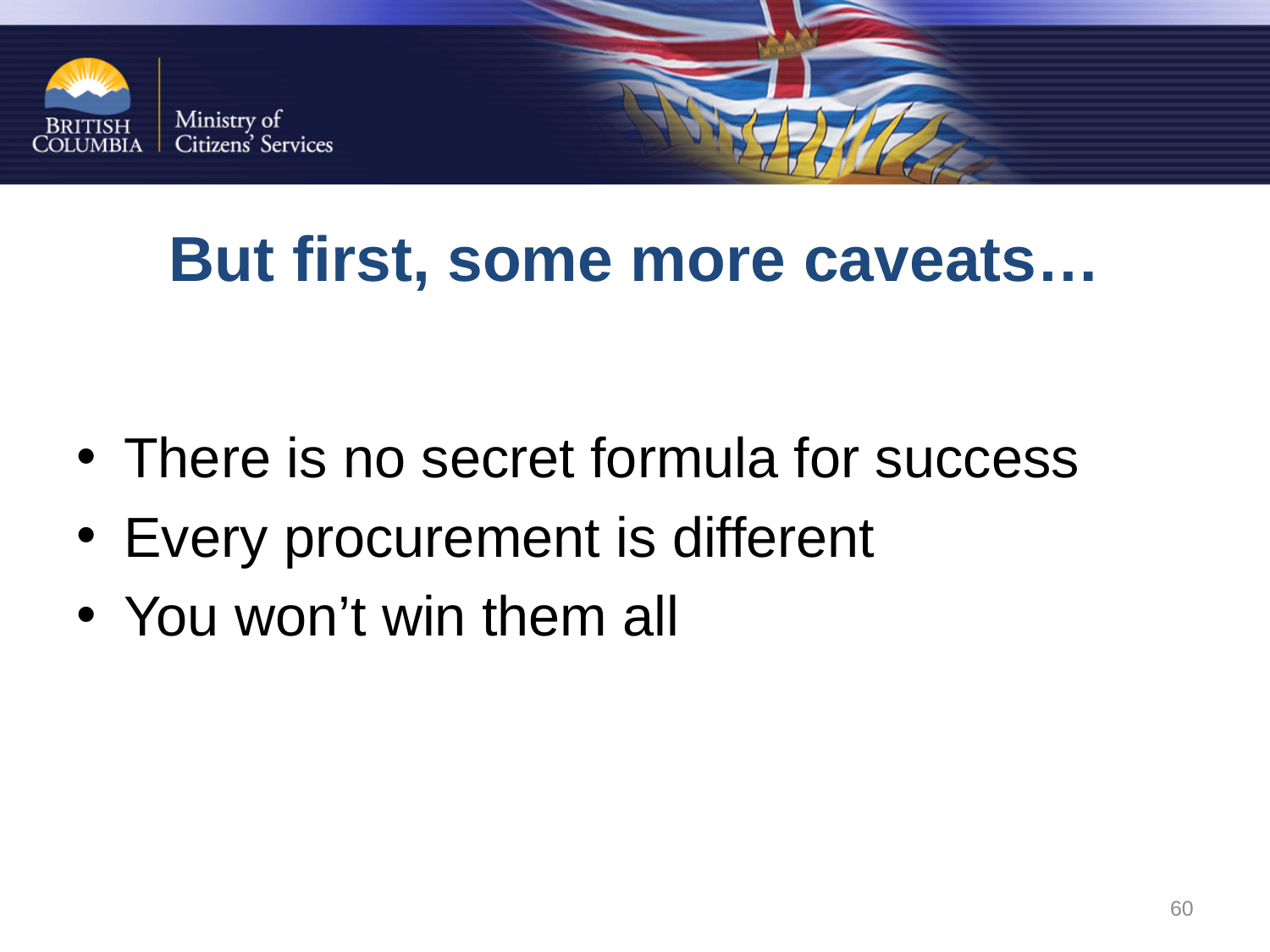

# But first, some more caveats…

There is no secret formula for success
Every procurement is different
You won’t win them all

60